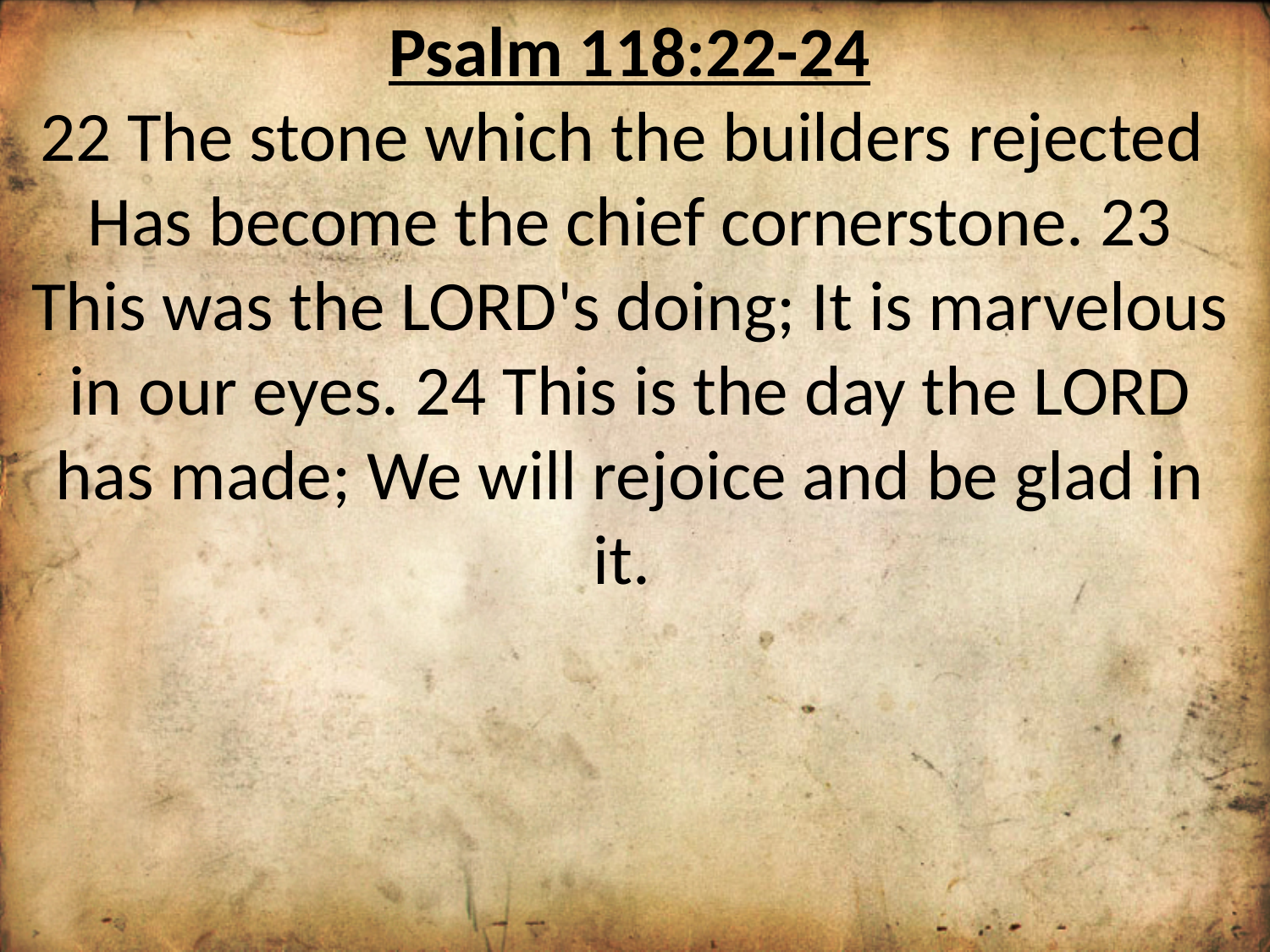

Psalm 118:22-24
22 The stone which the builders rejected  Has become the chief cornerstone. 23 This was the LORD's doing; It is marvelous in our eyes. 24 This is the day the LORD has made; We will rejoice and be glad in it.